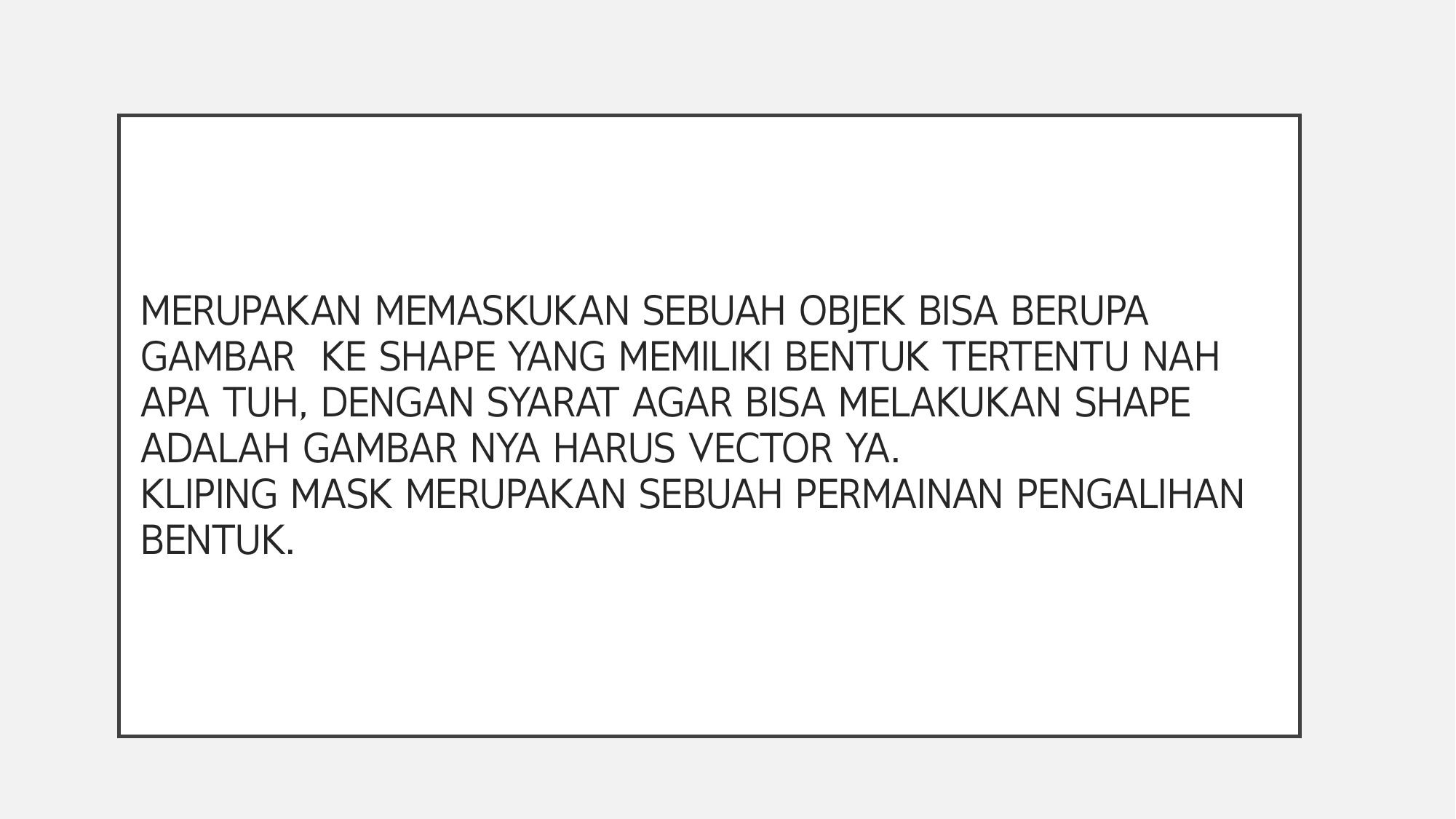

# MERUPAKAN MEMASKUKAN SEBUAH OBJEK BISA BERUPA GAMBAR  KE SHAPE YANG MEMILIKI BENTUK TERTENTU NAH APA TUH, DENGAN SYARAT AGAR BISA MELAKUKAN SHAPE ADALAH GAMBAR NYA HARUS VECTOR YA. KLIPING MASK MERUPAKAN SEBUAH PERMAINAN PENGALIHAN BENTUK.